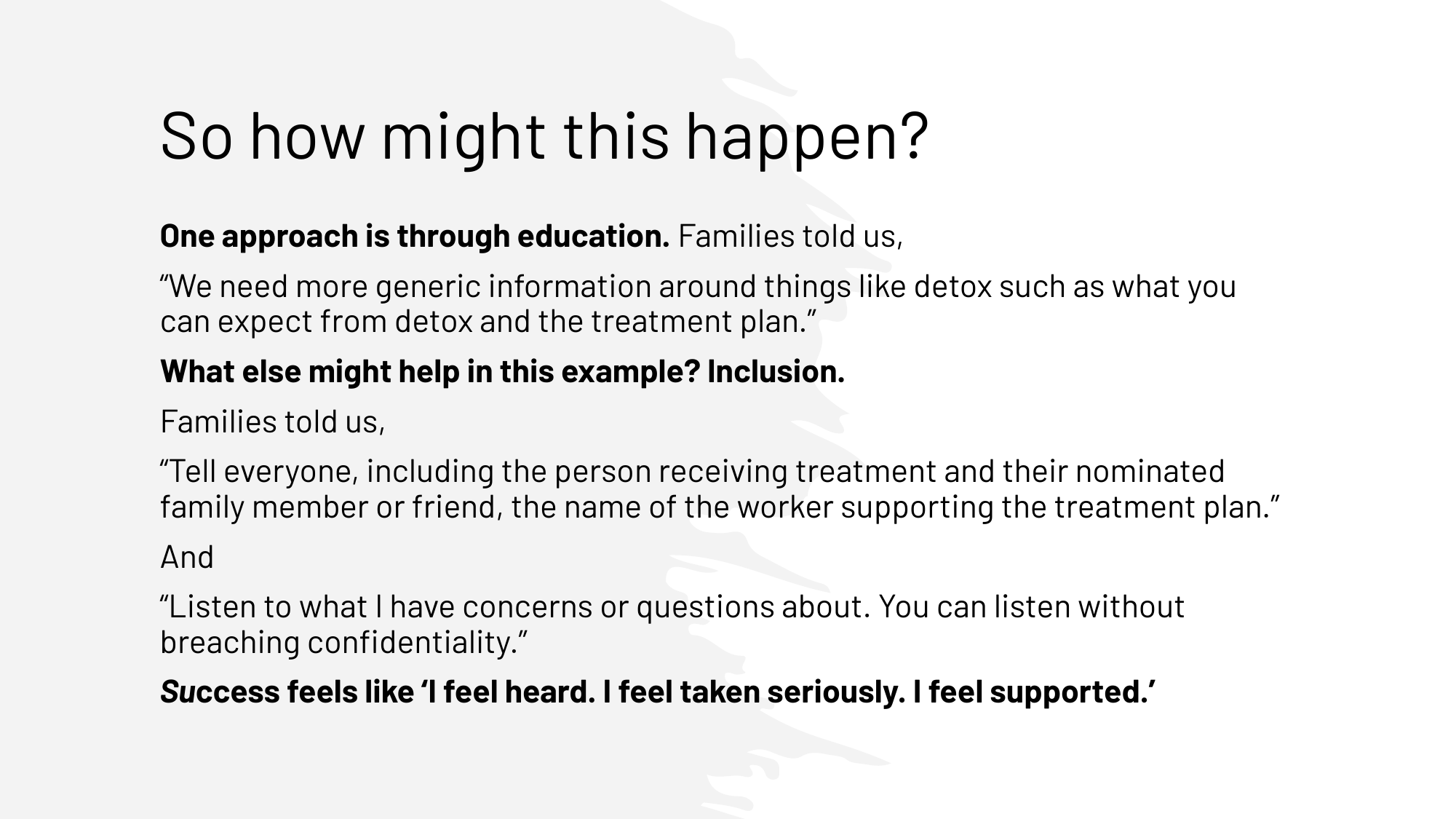

# So how might this happen?
One approach is through education. Families told us,
“We need more generic information around things like detox such as what you can expect from detox and the treatment plan.”
What else might help in this example? Inclusion.
Families told us,
“Tell everyone, including the person receiving treatment and their nominated family member or friend, the name of the worker supporting the treatment plan.”
And
“Listen to what I have concerns or questions about. You can listen without breaching confidentiality.”
Success feels like ‘I feel heard. I feel taken seriously. I feel supported.’